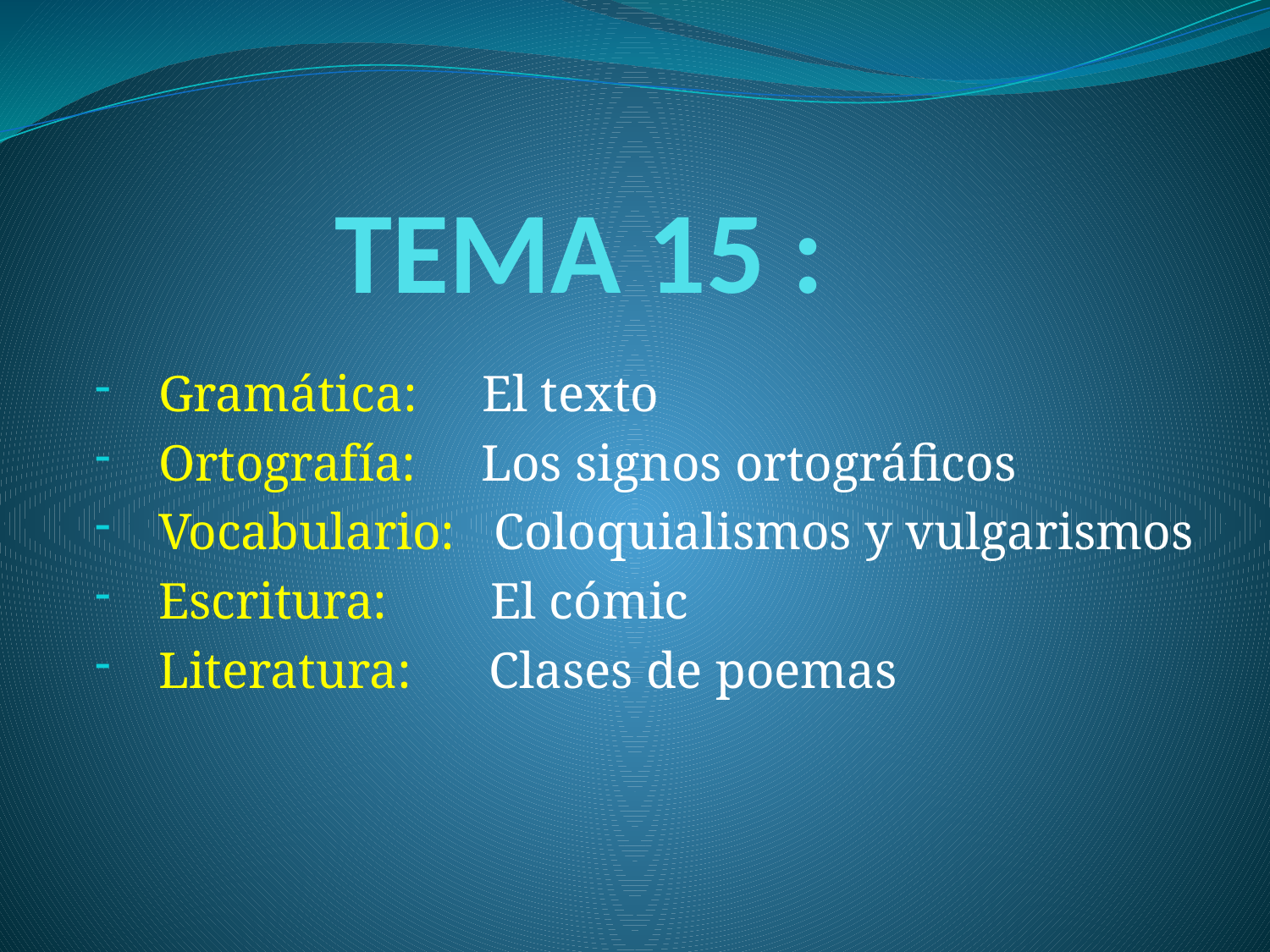

# TEMA 15 :
Gramática:     El texto
Ortografía:     Los signos ortográficos
Vocabulario:   Coloquialismos y vulgarismos
Escritura:        El cómic
Literatura:      Clases de poemas